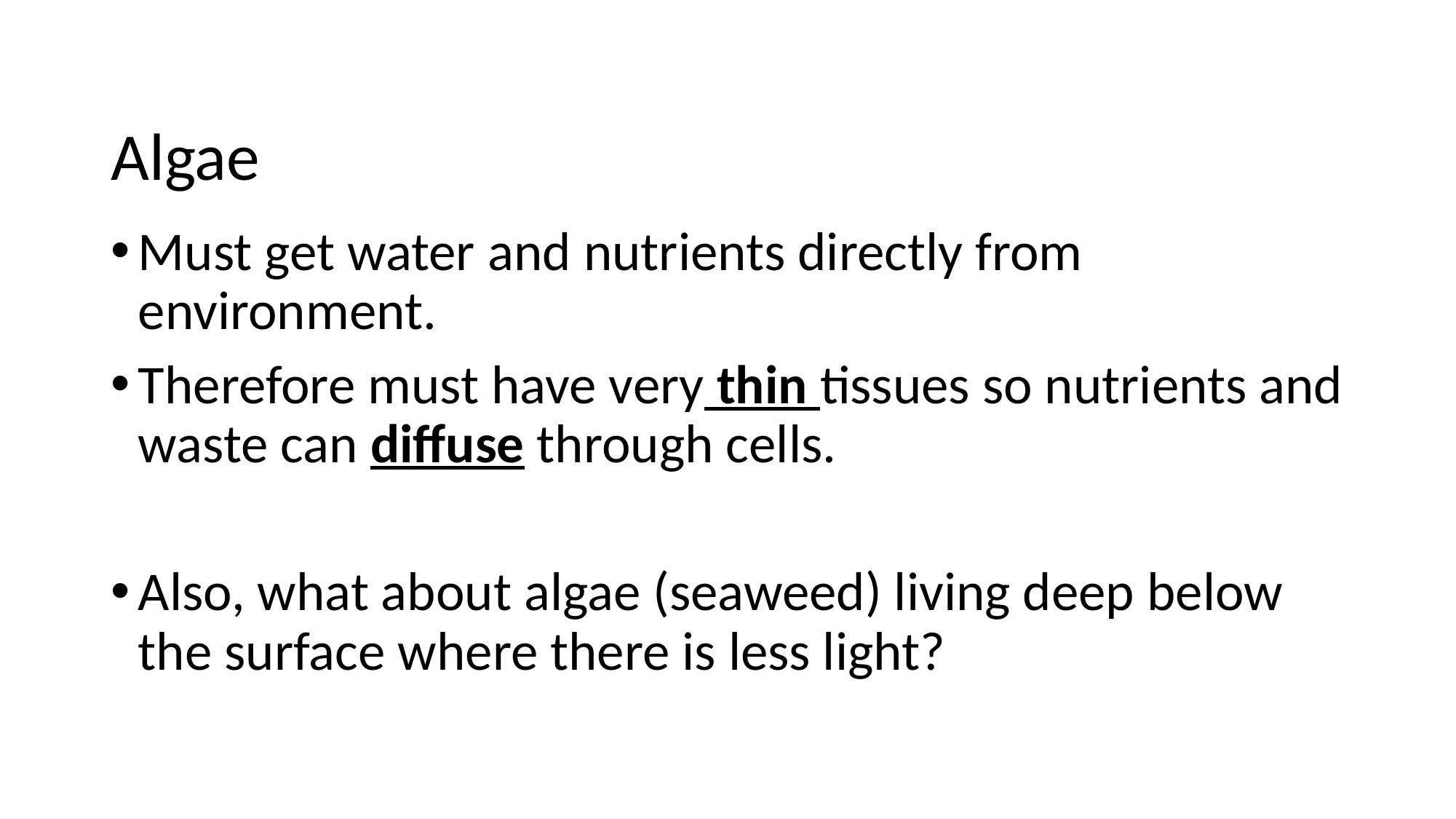

# Algae
Must get water and nutrients directly from environment.
Therefore must have very thin tissues so nutrients and waste can diffuse through cells.

Also, what about algae (seaweed) living deep below the surface where there is less light?